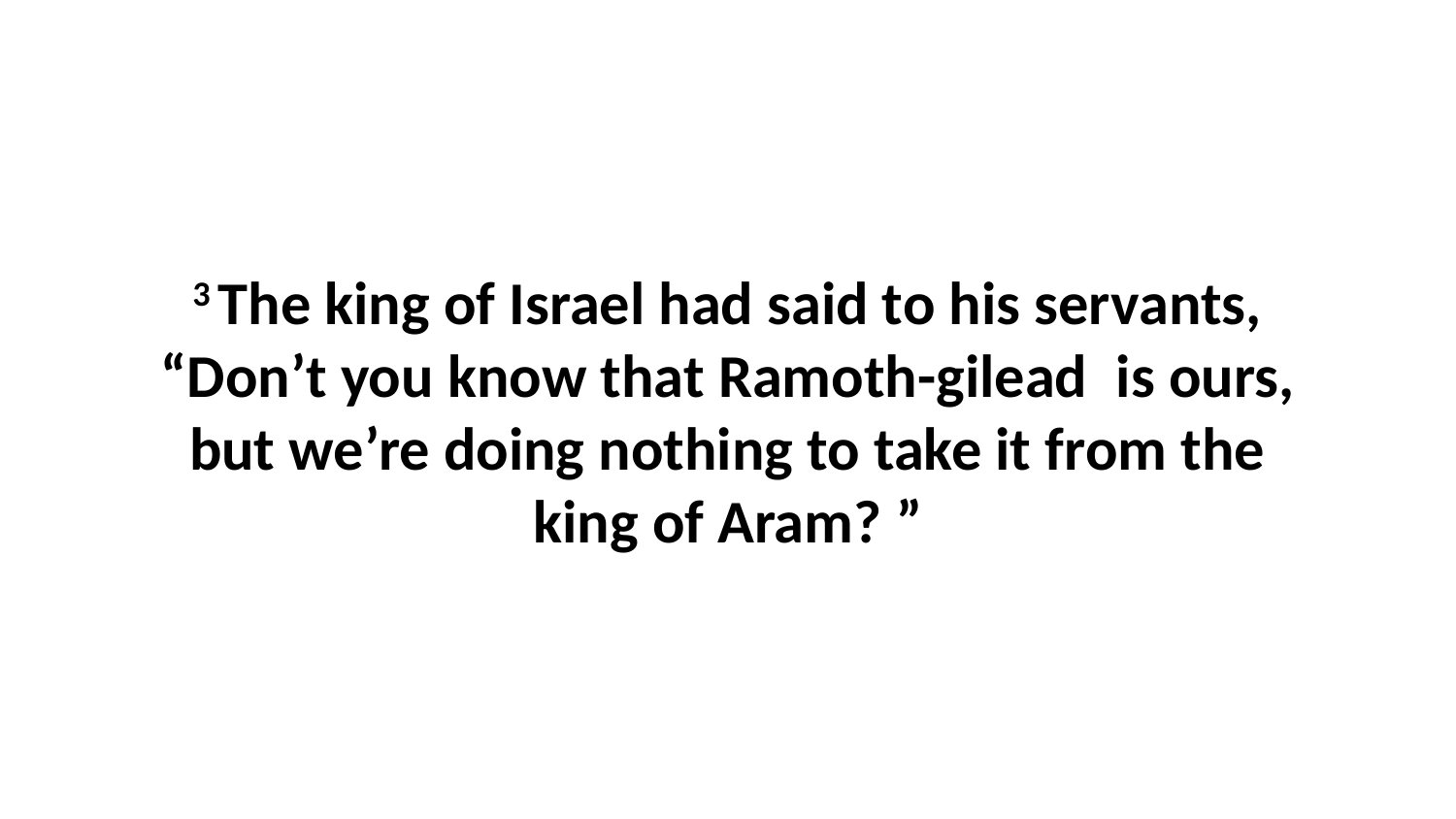

3 The king of Israel had said to his servants, “Don’t you know that Ramoth-gilead  is ours, but we’re doing nothing to take it from the king of Aram? ”